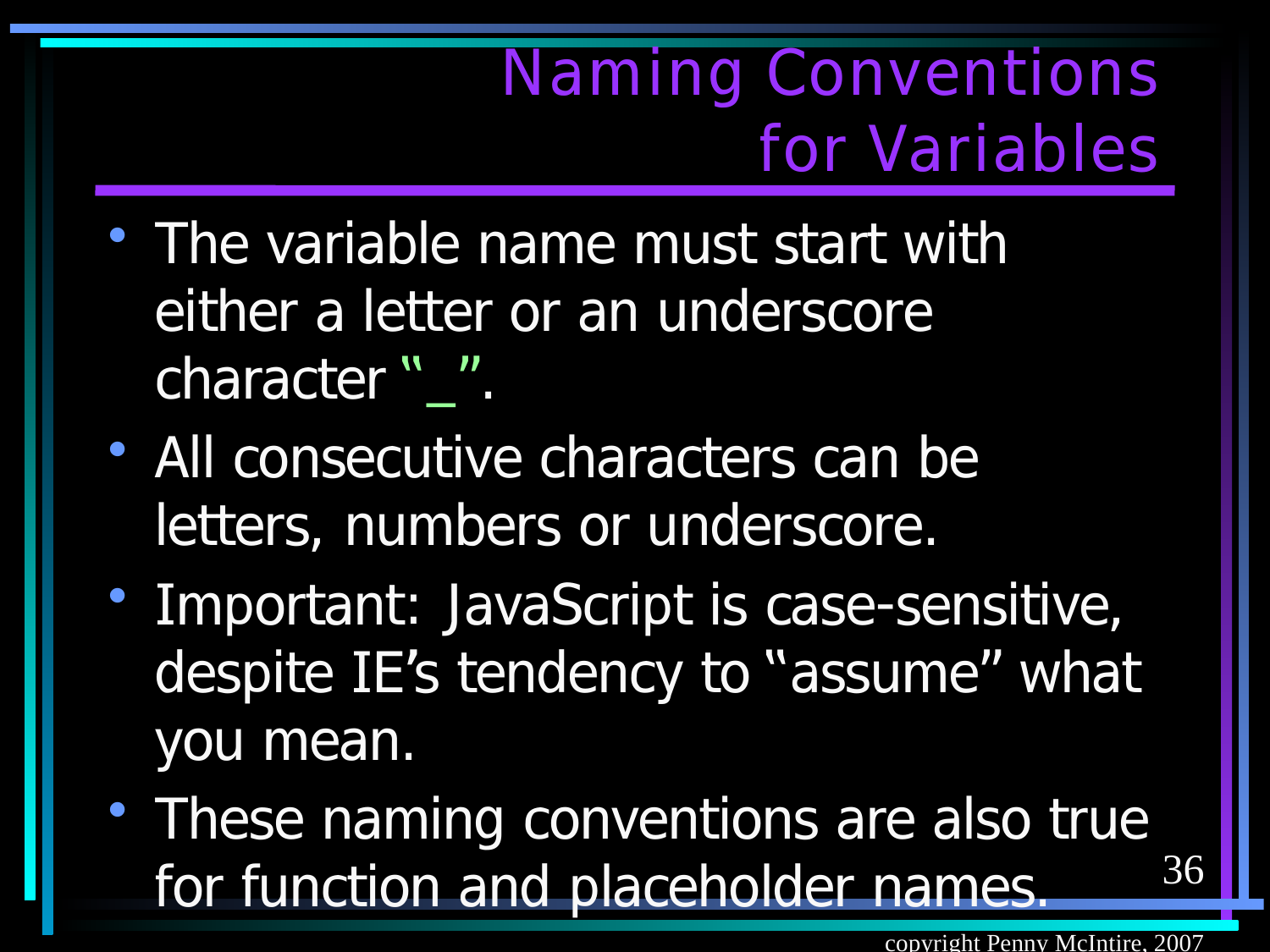

# Naming Conventions for Variables
The variable name must start with either a letter or an underscore character “_”.
All consecutive characters can be letters, numbers or underscore.
Important: JavaScript is case-sensitive, despite IE’s tendency to “assume” what you mean.
These naming conventions are also true for function and placeholder names.

36
copyright Penny McIntire, 2007